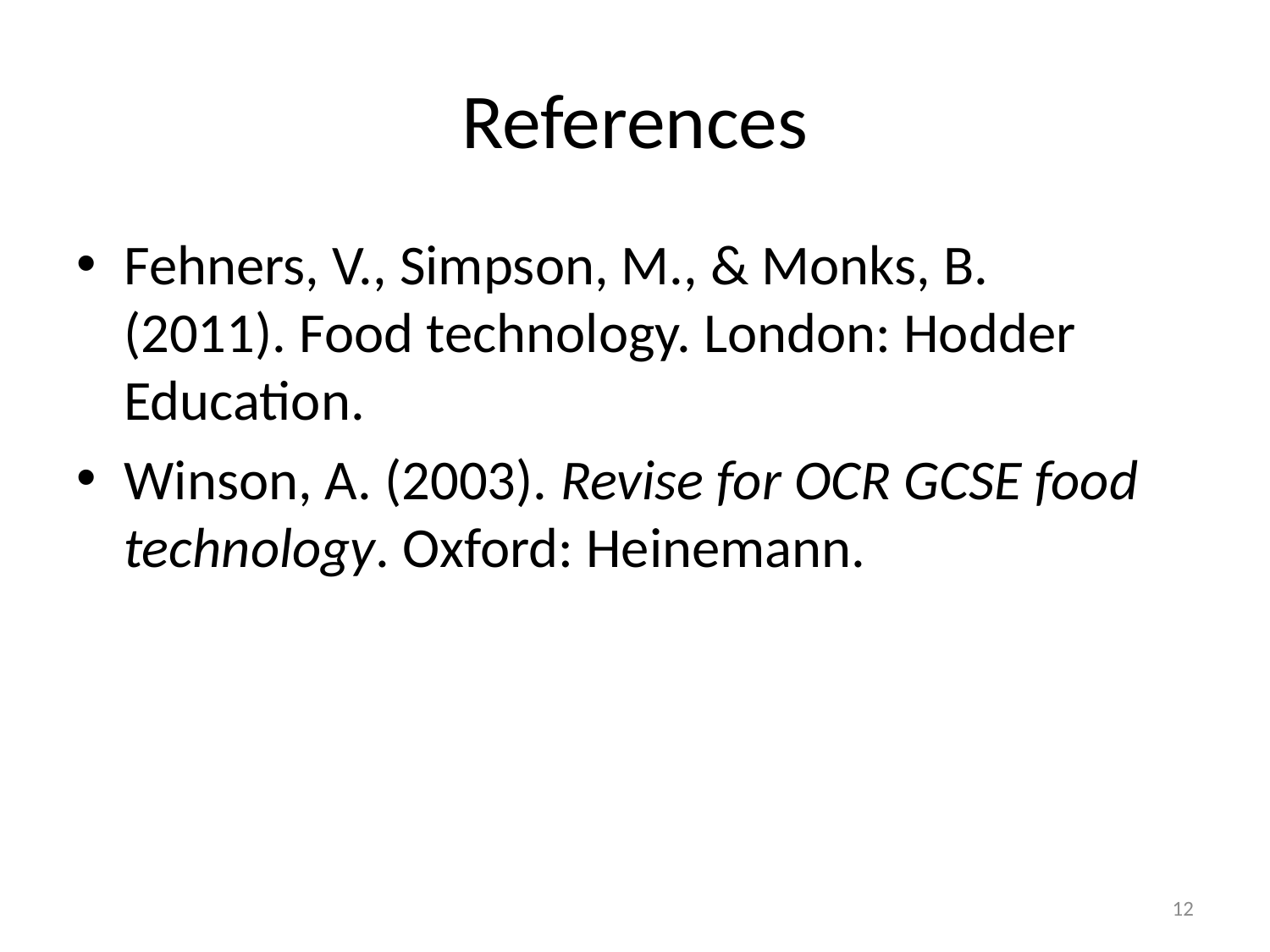

# References
Fehners, V., Simpson, M., & Monks, B. (2011). Food technology. London: Hodder Education.
Winson, A. (2003). Revise for OCR GCSE food technology. Oxford: Heinemann.
12